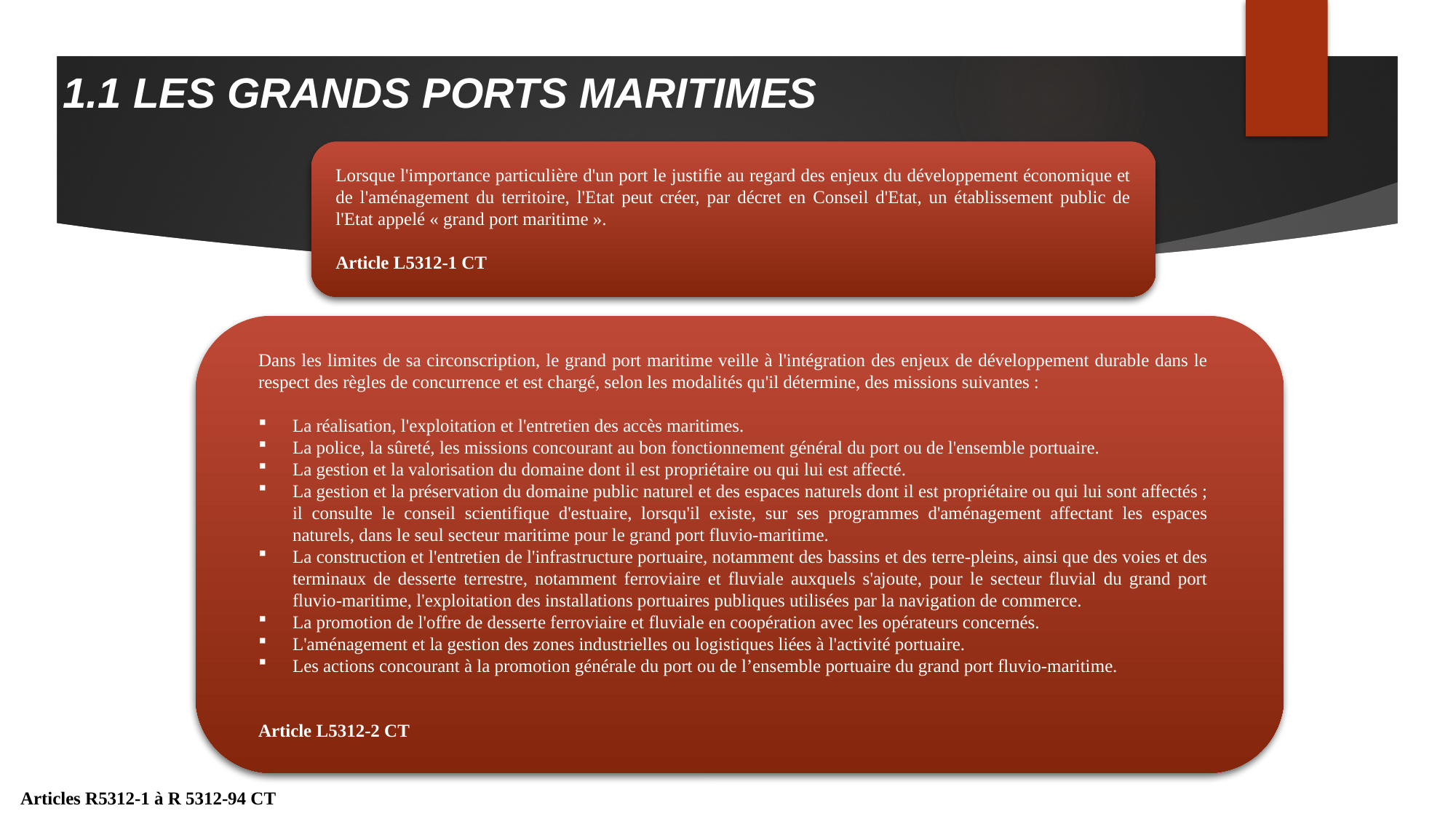

1.1 LES GRANDS PORTS MARITIMES

Lorsque l'importance particulière d'un port le justifie au regard des enjeux du développement économique et de l'aménagement du territoire, l'Etat peut créer, par décret en Conseil d'Etat, un établissement public de l'Etat appelé « grand port maritime ».

Article L5312-1 CT

Dans les limites de sa circonscription, le grand port maritime veille à l'intégration des enjeux de développement durable dans le respect des règles de concurrence et est chargé, selon les modalités qu'il détermine, des missions suivantes :

La réalisation, l'exploitation et l'entretien des accès maritimes.
La police, la sûreté, les missions concourant au bon fonctionnement général du port ou de l'ensemble portuaire.
La gestion et la valorisation du domaine dont il est propriétaire ou qui lui est affecté.
La gestion et la préservation du domaine public naturel et des espaces naturels dont il est propriétaire ou qui lui sont affectés ; il consulte le conseil scientifique d'estuaire, lorsqu'il existe, sur ses programmes d'aménagement affectant les espaces naturels, dans le seul secteur maritime pour le grand port fluvio-maritime.
La construction et l'entretien de l'infrastructure portuaire, notamment des bassins et des terre-pleins, ainsi que des voies et des terminaux de desserte terrestre, notamment ferroviaire et fluviale auxquels s'ajoute, pour le secteur fluvial du grand port fluvio-maritime, l'exploitation des installations portuaires publiques utilisées par la navigation de commerce.
La promotion de l'offre de desserte ferroviaire et fluviale en coopération avec les opérateurs concernés.
L'aménagement et la gestion des zones industrielles ou logistiques liées à l'activité portuaire.
Les actions concourant à la promotion générale du port ou de l’ensemble portuaire du grand port fluvio-maritime.

Article L5312-2 CT
Articles R5312-1 à R 5312-94 CT